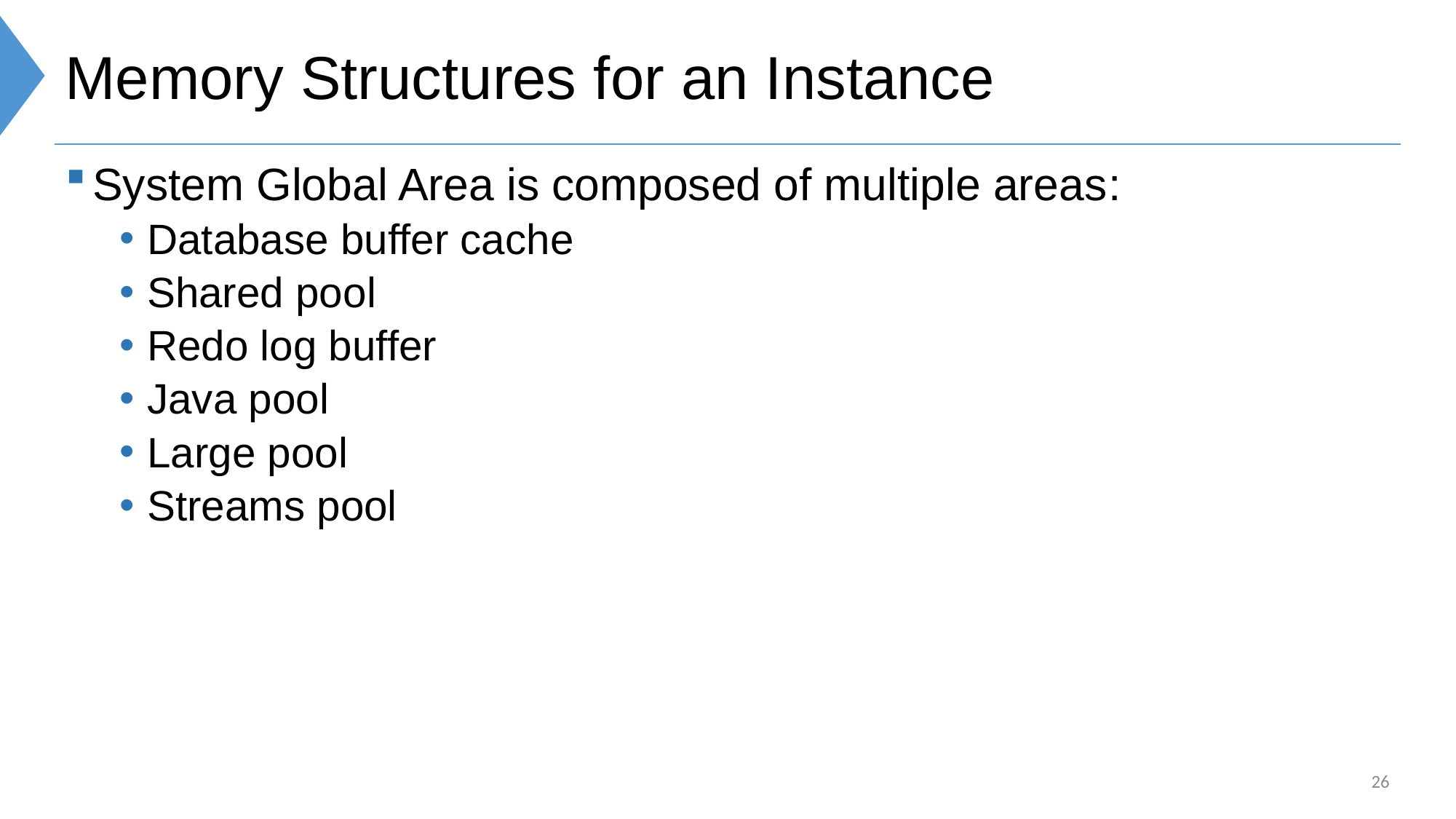

# Memory Structures for an Instance
System Global Area is composed of multiple areas:
Database buffer cache
Shared pool
Redo log buffer
Java pool
Large pool
Streams pool
26